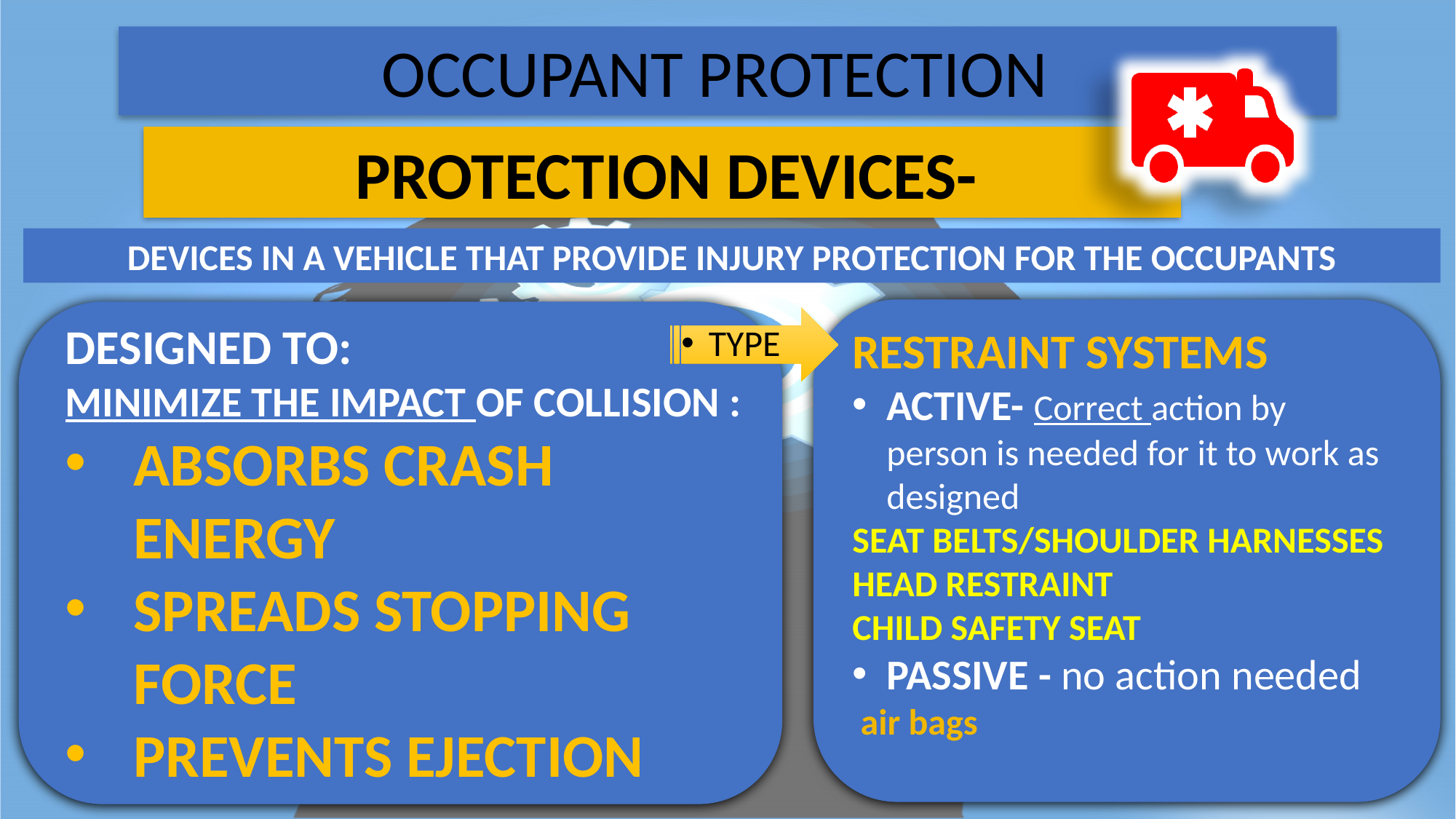

# OCCUPANT PROTECTION

 PROTECTION DEVICES-
DEVICES IN A VEHICLE THAT PROVIDE INJURY PROTECTION FOR THE OCCUPANTS

RESTRAINT SYSTEMS
ACTIVE- Correct action by person is needed for it to work as designed
SEAT BELTS/SHOULDER HARNESSES
HEAD RESTRAINT
CHILD SAFETY SEAT
PASSIVE - no action needed
 air bags

TYPE
DESIGNED TO:
MINIMIZE THE IMPACT OF COLLISION :
ABSORBS CRASH ENERGY
SPREADS STOPPING FORCE
PREVENTS EJECTION